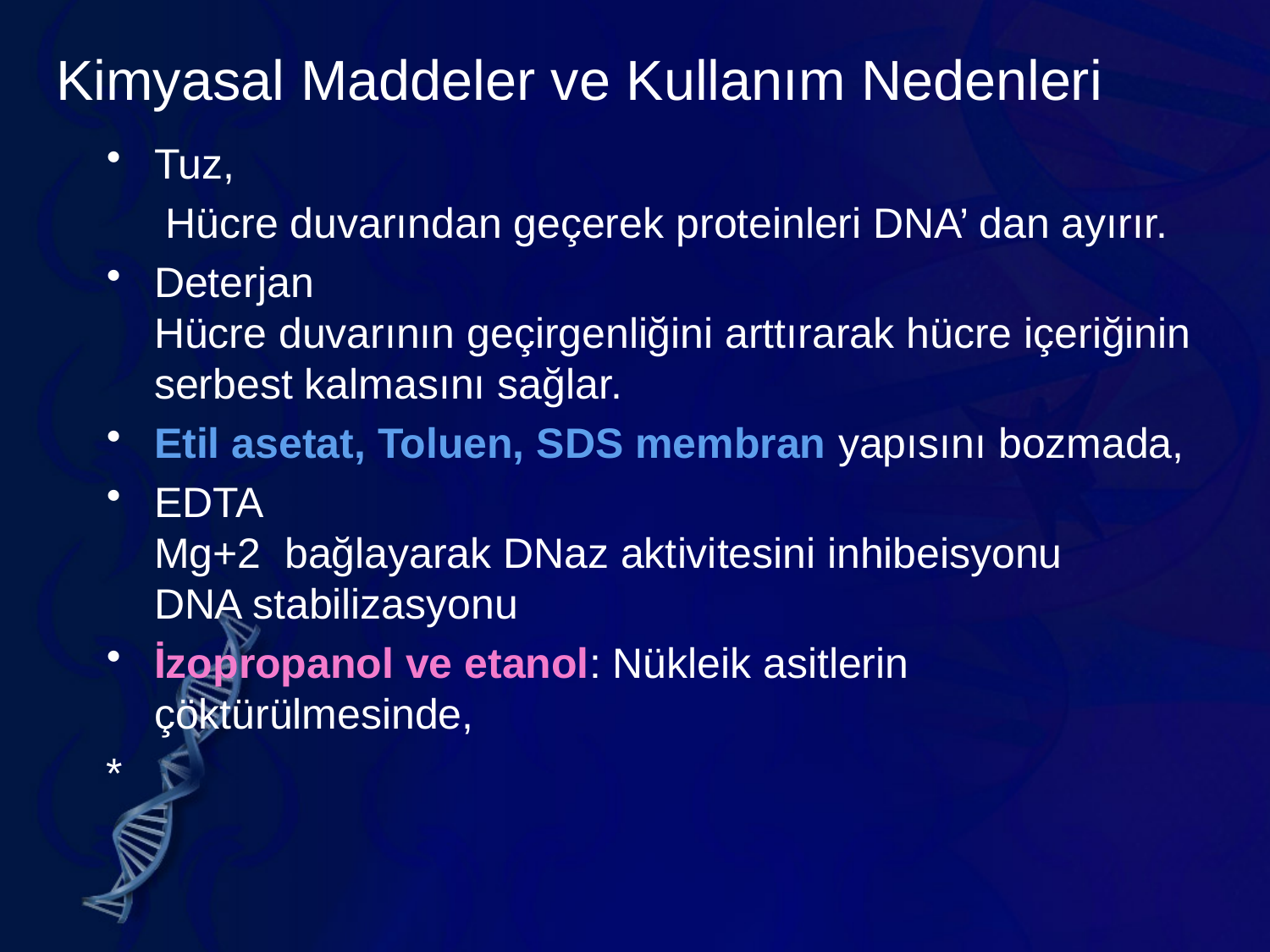

# Kimyasal Maddeler ve Kullanım Nedenleri
Tuz,
     Hücre duvarından geçerek proteinleri DNA’ dan ayırır.
Deterjan
Hücre duvarının geçirgenliğini arttırarak hücre içeriğinin serbest kalmasını sağlar.
Etil asetat, Toluen, SDS membran yapısını bozmada,
EDTA
Mg+2  bağlayarak DNaz aktivitesini inhibeisyonu
DNA stabilizasyonu
İzopropanol ve etanol: Nükleik asitlerin çöktürülmesinde,
*